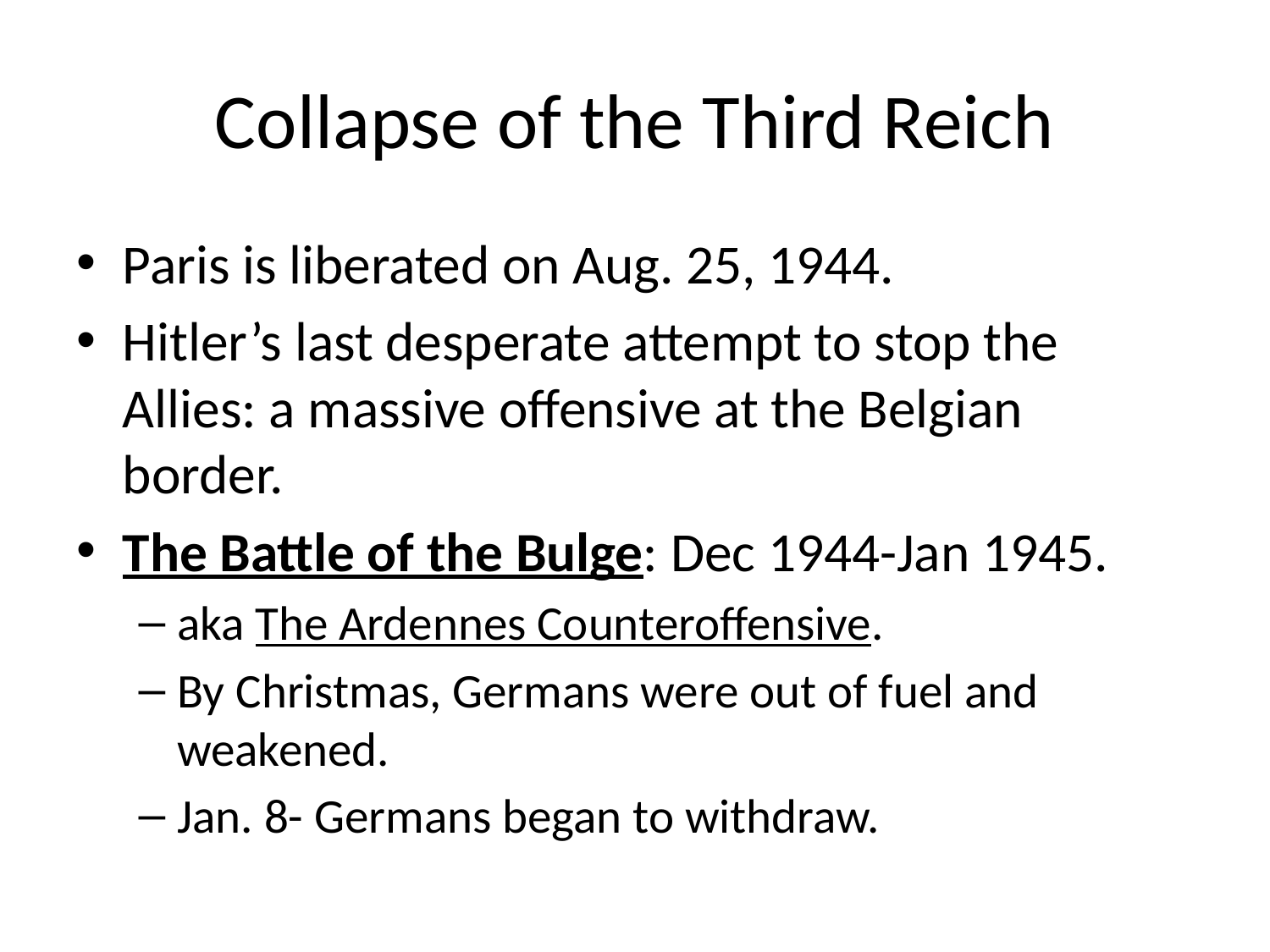

# Collapse of the Third Reich
Paris is liberated on Aug. 25, 1944.
Hitler’s last desperate attempt to stop the Allies: a massive offensive at the Belgian border.
The Battle of the Bulge: Dec 1944-Jan 1945.
aka The Ardennes Counteroffensive.
By Christmas, Germans were out of fuel and weakened.
Jan. 8- Germans began to withdraw.